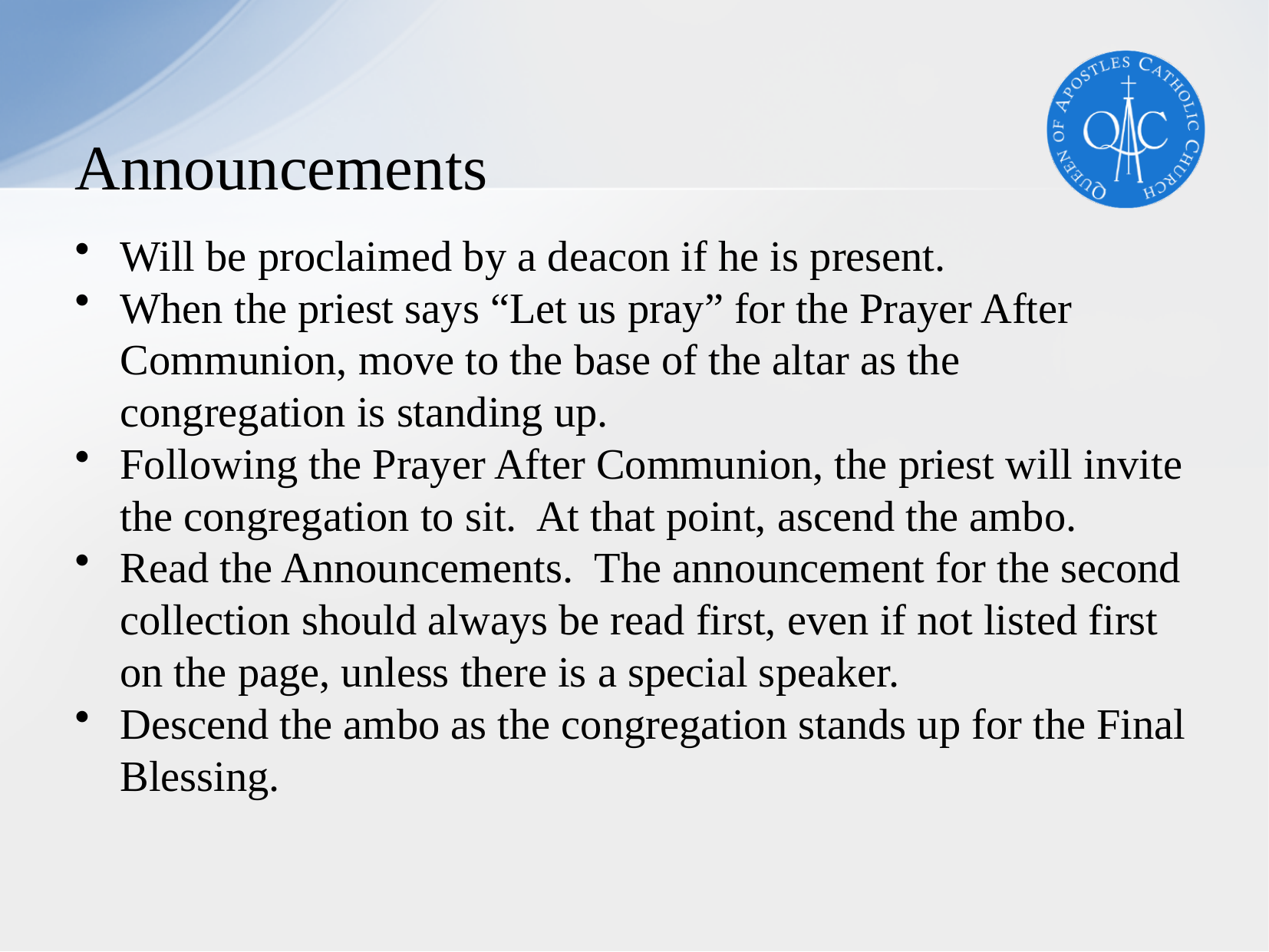

# Announcements
Will be proclaimed by a deacon if he is present.
When the priest says “Let us pray” for the Prayer After Communion, move to the base of the altar as the congregation is standing up.
Following the Prayer After Communion, the priest will invite the congregation to sit.  At that point, ascend the ambo.
Read the Announcements.  The announcement for the second collection should always be read first, even if not listed first on the page, unless there is a special speaker.
Descend the ambo as the congregation stands up for the Final Blessing.